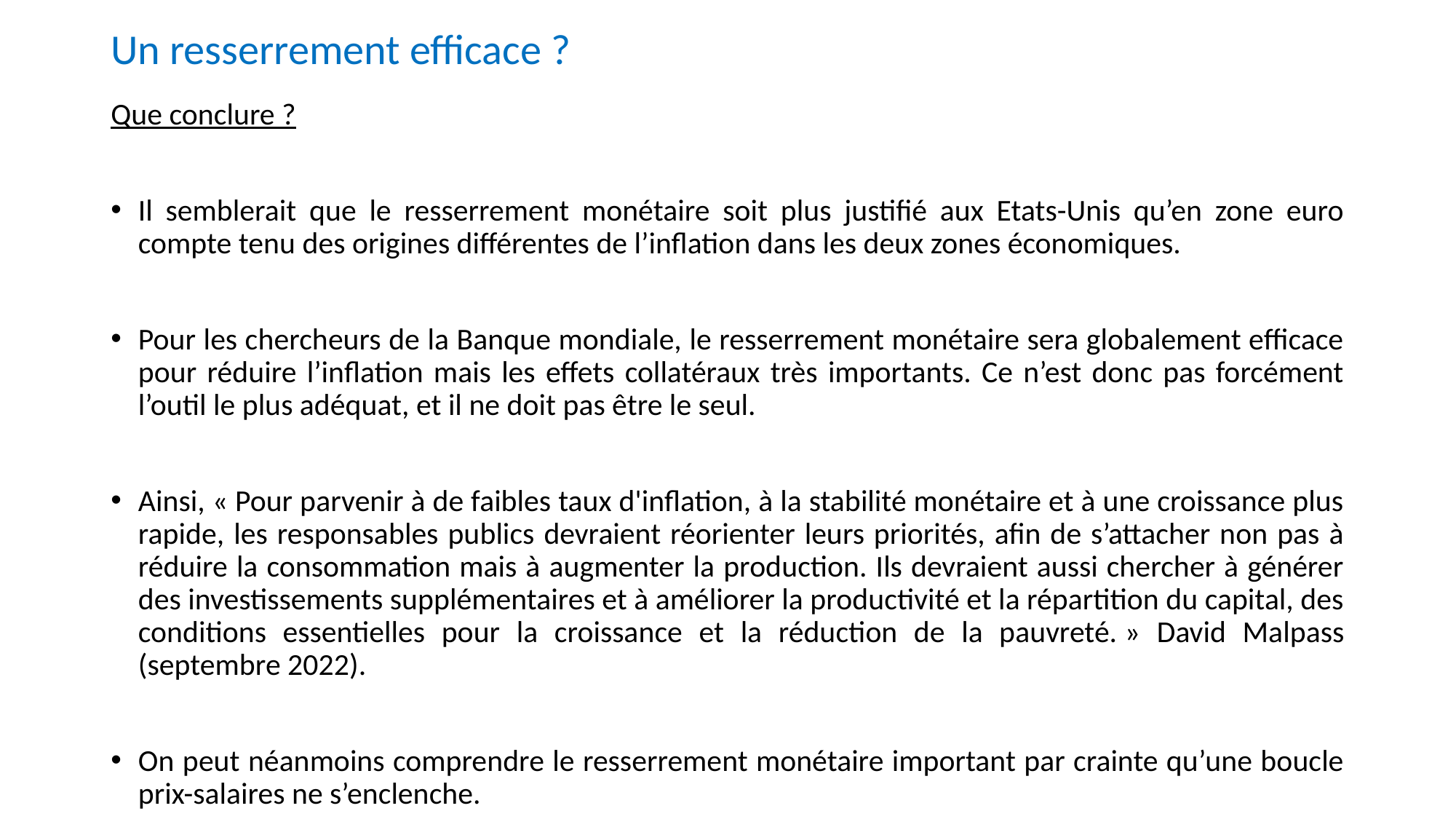

# Un resserrement efficace ?
Que conclure ?

Il semblerait que le resserrement monétaire soit plus justifié aux Etats-Unis qu’en zone euro compte tenu des origines différentes de l’inflation dans les deux zones économiques.

Pour les chercheurs de la Banque mondiale, le resserrement monétaire sera globalement efficace pour réduire l’inflation mais les effets collatéraux très importants. Ce n’est donc pas forcément l’outil le plus adéquat, et il ne doit pas être le seul.

Ainsi, « Pour parvenir à de faibles taux d'inflation, à la stabilité monétaire et à une croissance plus rapide, les responsables publics devraient réorienter leurs priorités, afin de s’attacher non pas à réduire la consommation mais à augmenter la production. Ils devraient aussi chercher à générer des investissements supplémentaires et à améliorer la productivité et la répartition du capital, des conditions essentielles pour la croissance et la réduction de la pauvreté. » David Malpass (septembre 2022).

On peut néanmoins comprendre le resserrement monétaire important par crainte qu’une boucle prix-salaires ne s’enclenche.